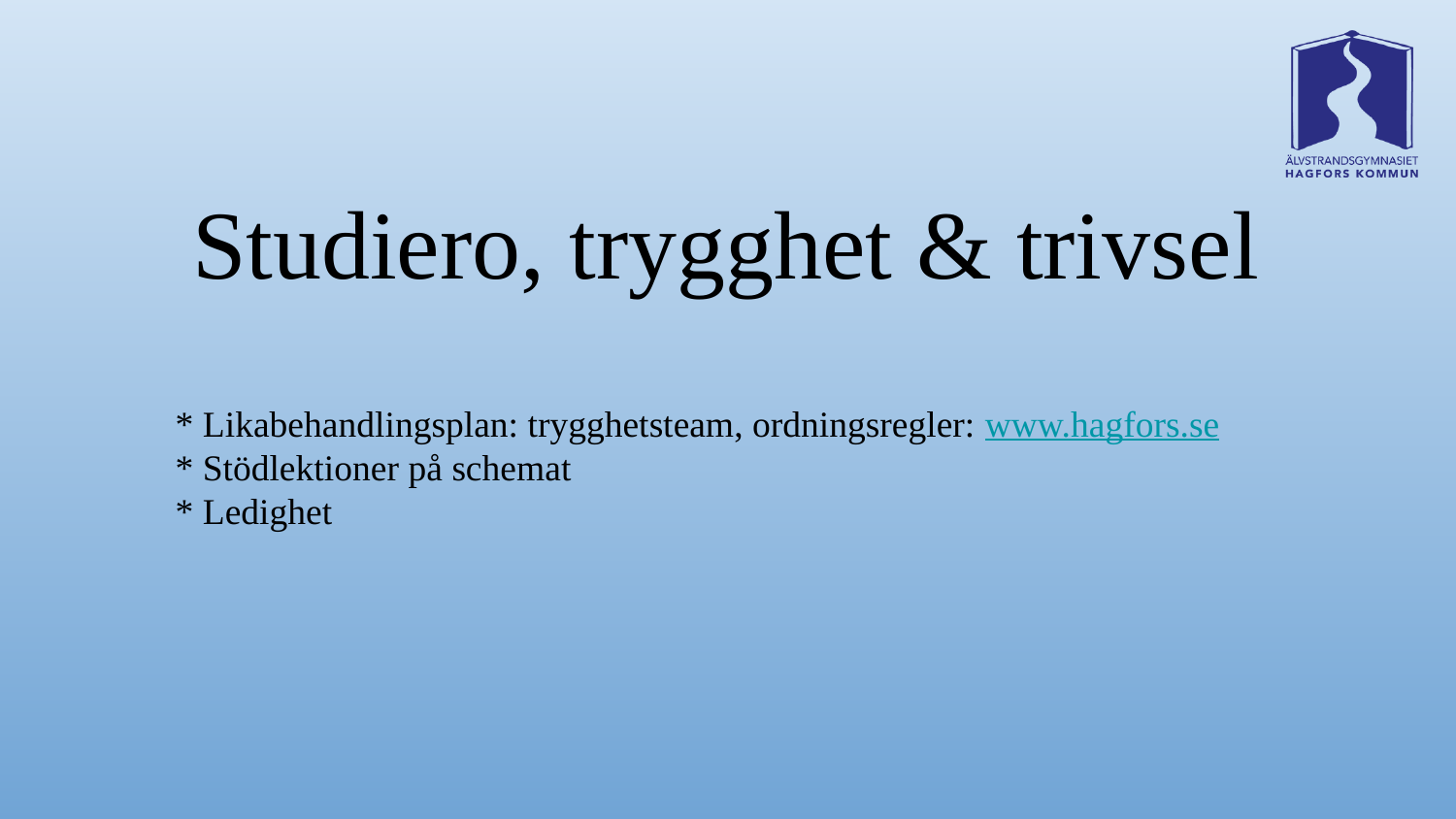

# Studiero, trygghet & trivsel
* Likabehandlingsplan: trygghetsteam, ordningsregler: www.hagfors.se
* Stödlektioner på schemat
* Ledighet